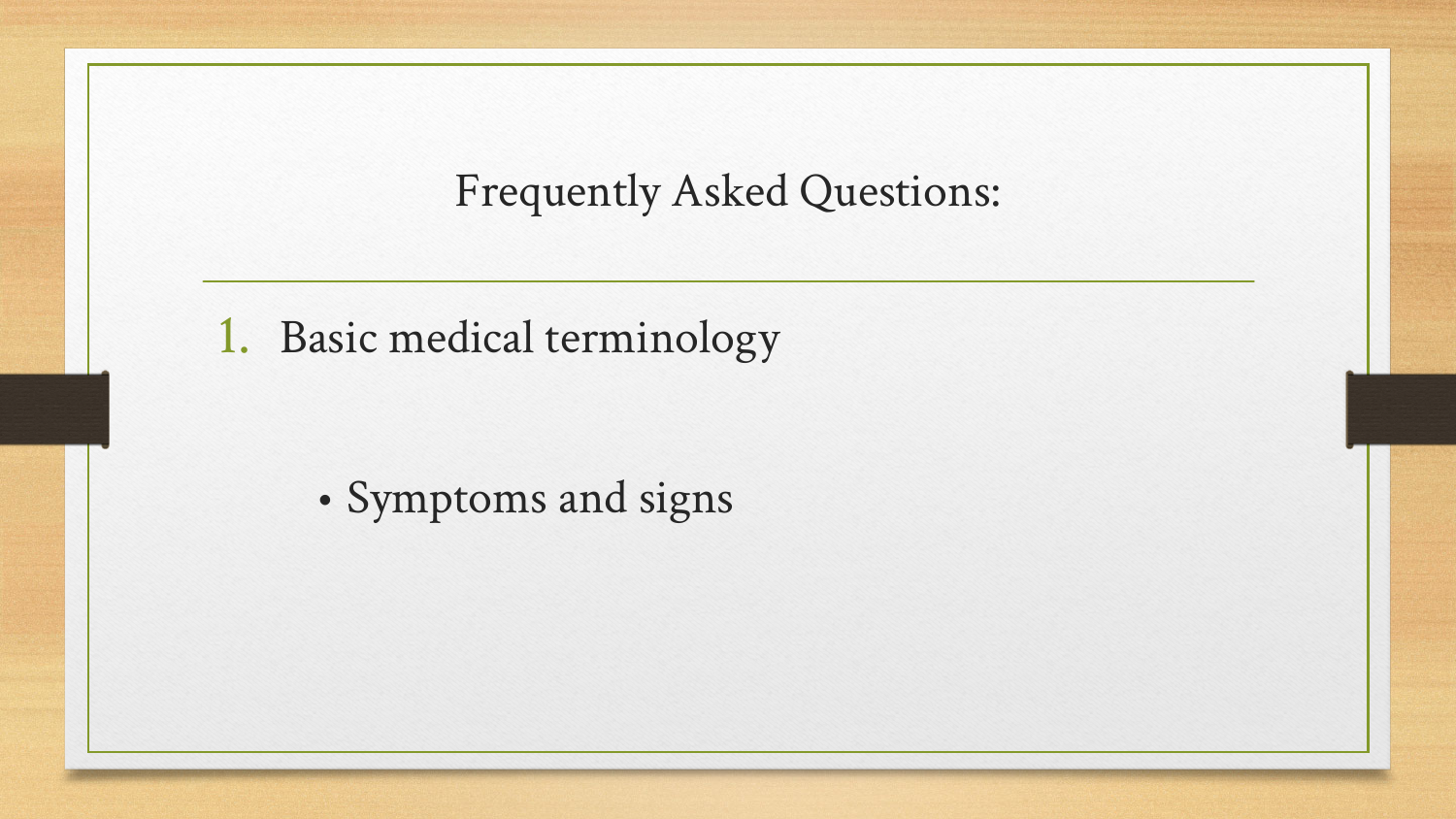

# Frequently Asked Questions:
Basic medical terminology

         • Symptoms and signs